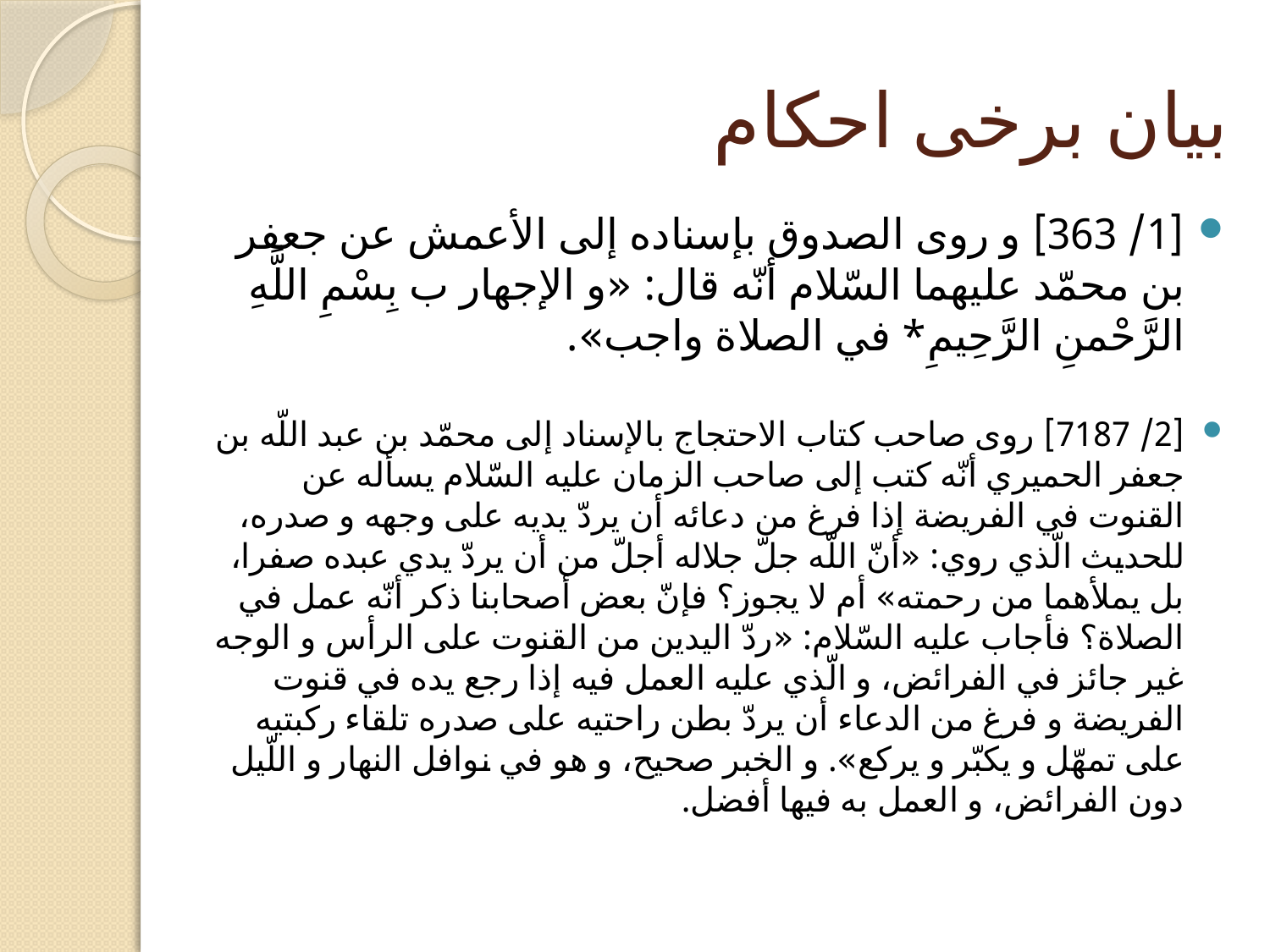

# بیان برخی احکام
[1/ 363] و روى الصدوق بإسناده إلى الأعمش عن جعفر بن محمّد عليهما السّلام أنّه قال: «و الإجهار ب بِسْمِ اللَّهِ الرَّحْمنِ الرَّحِيمِ* في الصلاة واجب».

[2/ 7187] روى صاحب كتاب الاحتجاج بالإسناد إلى محمّد بن عبد اللّه بن جعفر الحميري أنّه كتب إلى صاحب الزمان عليه السّلام يسأله عن القنوت في الفريضة إذا فرغ من دعائه أن يردّ يديه على وجهه و صدره، للحديث الّذي روي: «أنّ اللّه جلّ جلاله أجلّ من أن يردّ يدي عبده صفرا، بل يملأهما من رحمته» أم لا يجوز؟ فإنّ بعض أصحابنا ذكر أنّه عمل في الصلاة؟ فأجاب عليه السّلام: «ردّ اليدين من القنوت على الرأس و الوجه غير جائز في الفرائض، و الّذي عليه العمل فيه إذا رجع يده في قنوت الفريضة و فرغ من الدعاء أن يردّ بطن راحتيه على صدره تلقاء ركبتيه على تمهّل و يكبّر و يركع». و الخبر صحيح، و هو في نوافل النهار و اللّيل دون الفرائض، و العمل به فيها أفضل‏.